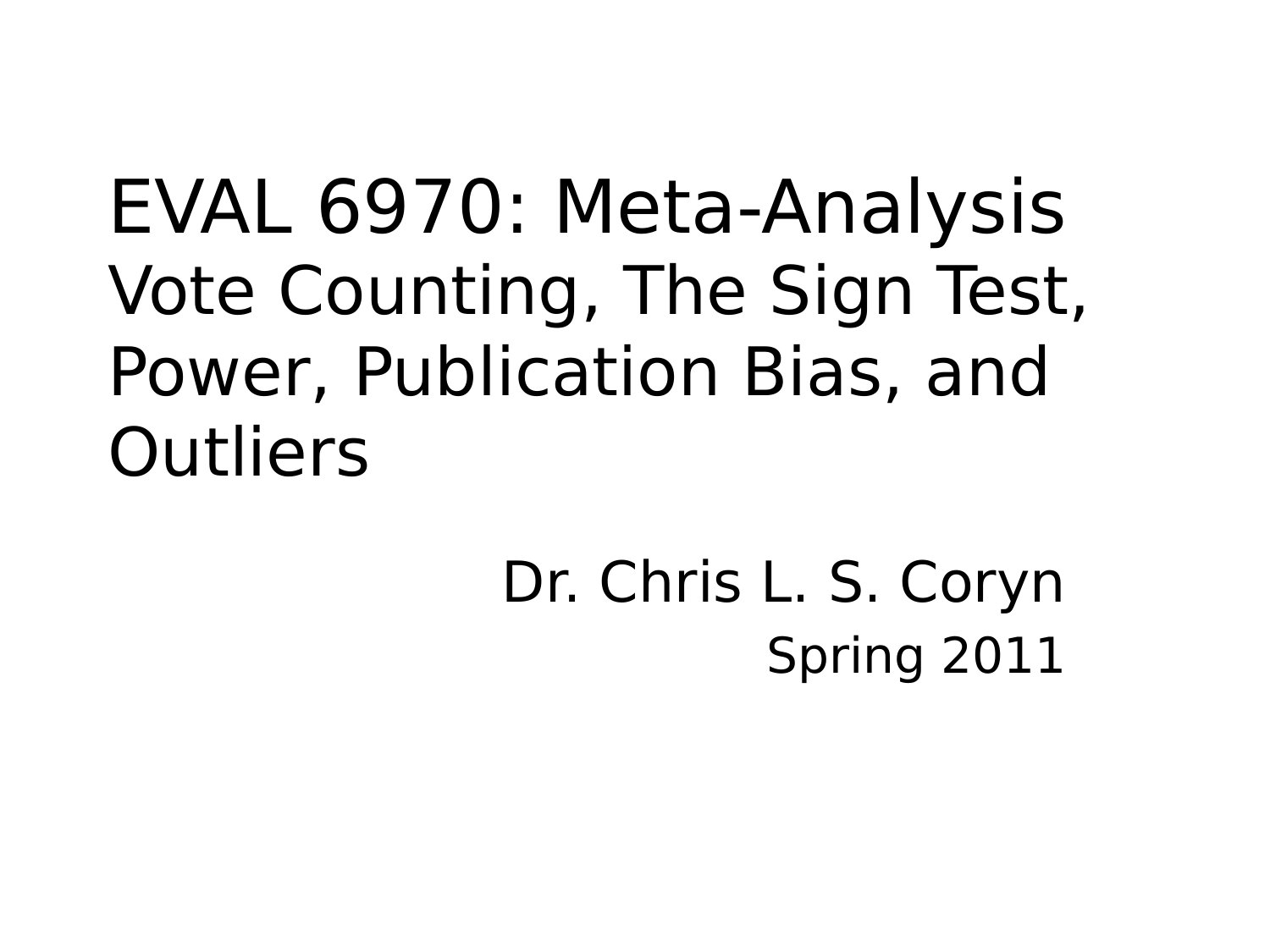

# EVAL 6970: Meta-Analysis Vote Counting, The Sign Test, Power, Publication Bias, and Outliers
Dr. Chris L. S. Coryn
Spring 2011